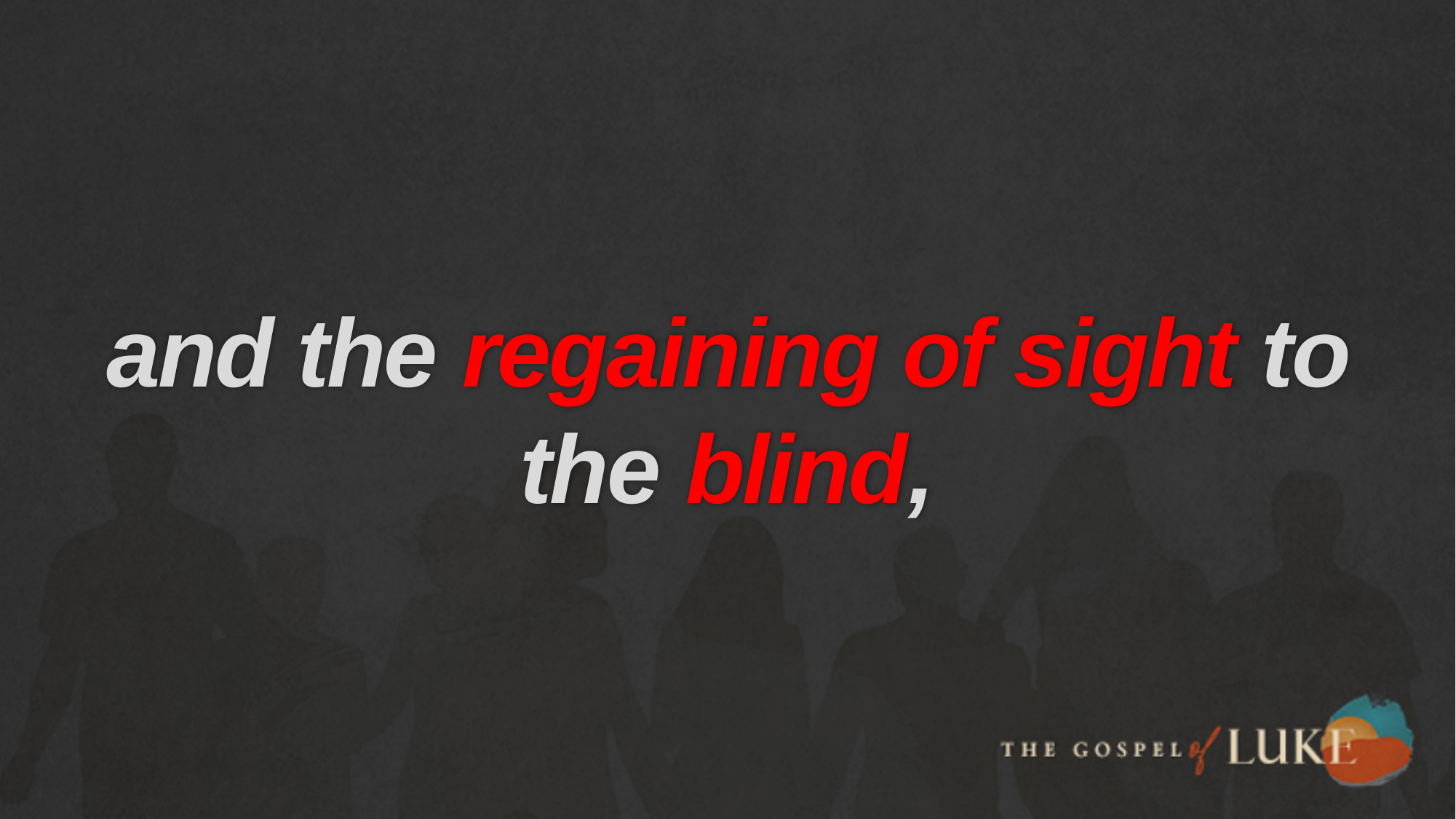

# and the regaining of sight to the blind,